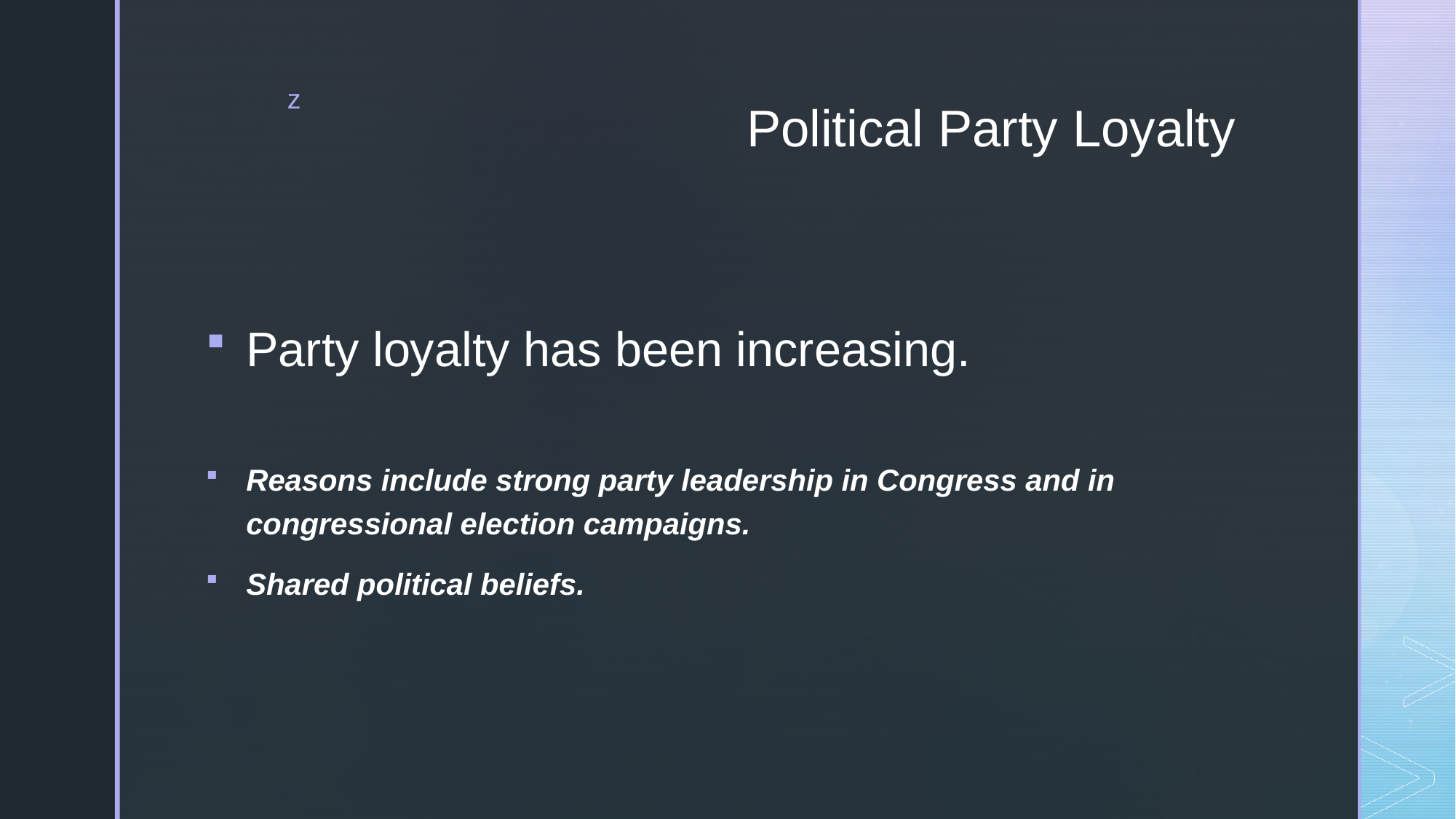

# Political Party Loyalty
Party loyalty has been increasing.

Reasons include strong party leadership in Congress and in congressional election campaigns.
Shared political beliefs.